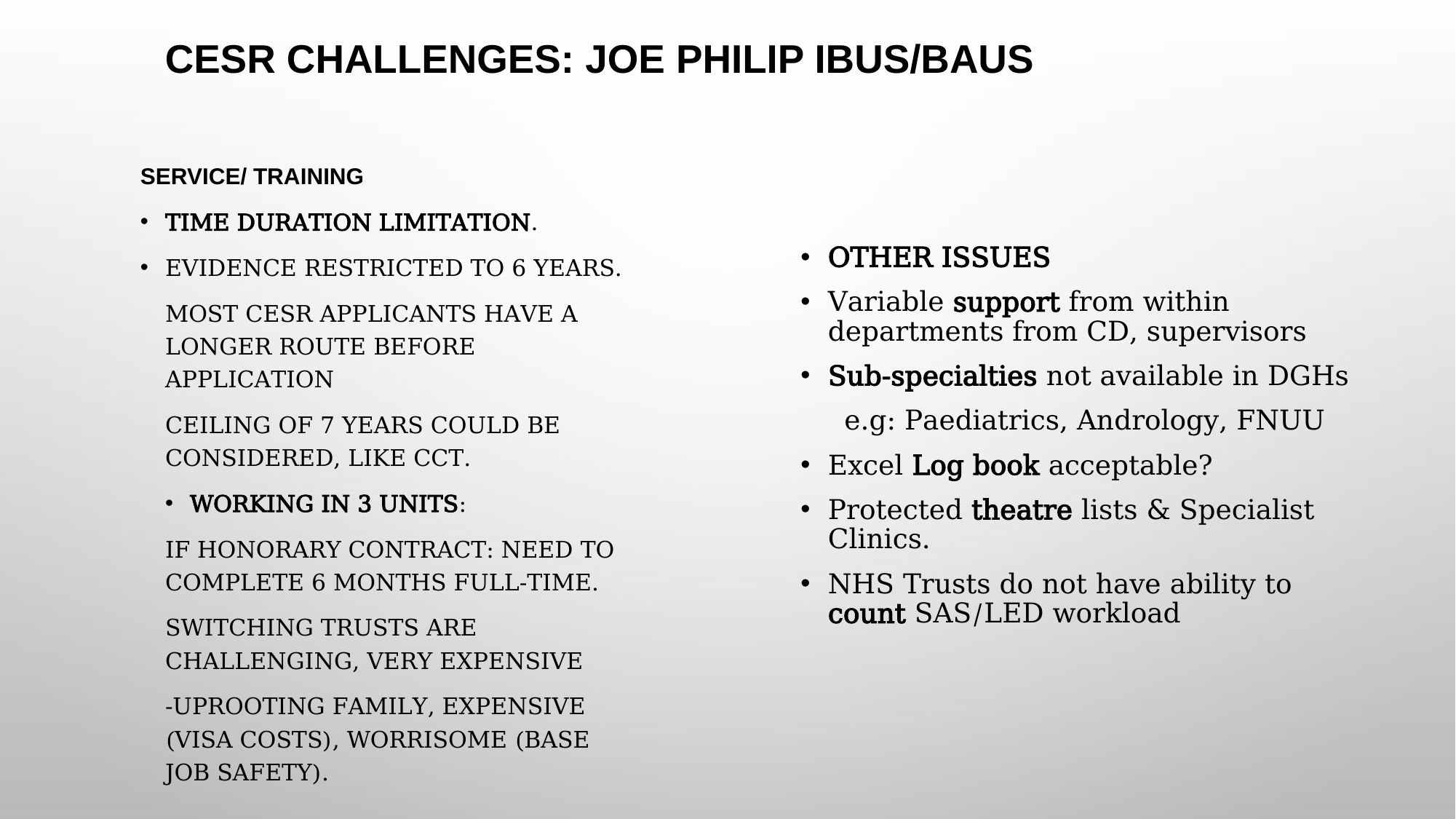

# CESR Challenges: Joe Philip IBUS/BAUS
OTHER ISSUES
Variable support from within departments from CD, supervisors
Sub-specialties not available in DGHs
     e.g: Paediatrics, Andrology, FNUU
Excel Log book acceptable?
Protected theatre lists & Specialist Clinics.
NHS Trusts do not have ability to count SAS/LED workload
Service/ Training
Time Duration Limitation.
Evidence restricted to 6 years.
Most CESR applicants have a longer route before application
Ceiling of 7 years could be considered, like CCT.
Working in 3 units:
If Honorary contract: need to complete 6 months full-time.
Switching trusts are challenging, very expensive
-uprooting family, expensive (visa costs), worrisome (base job safety).